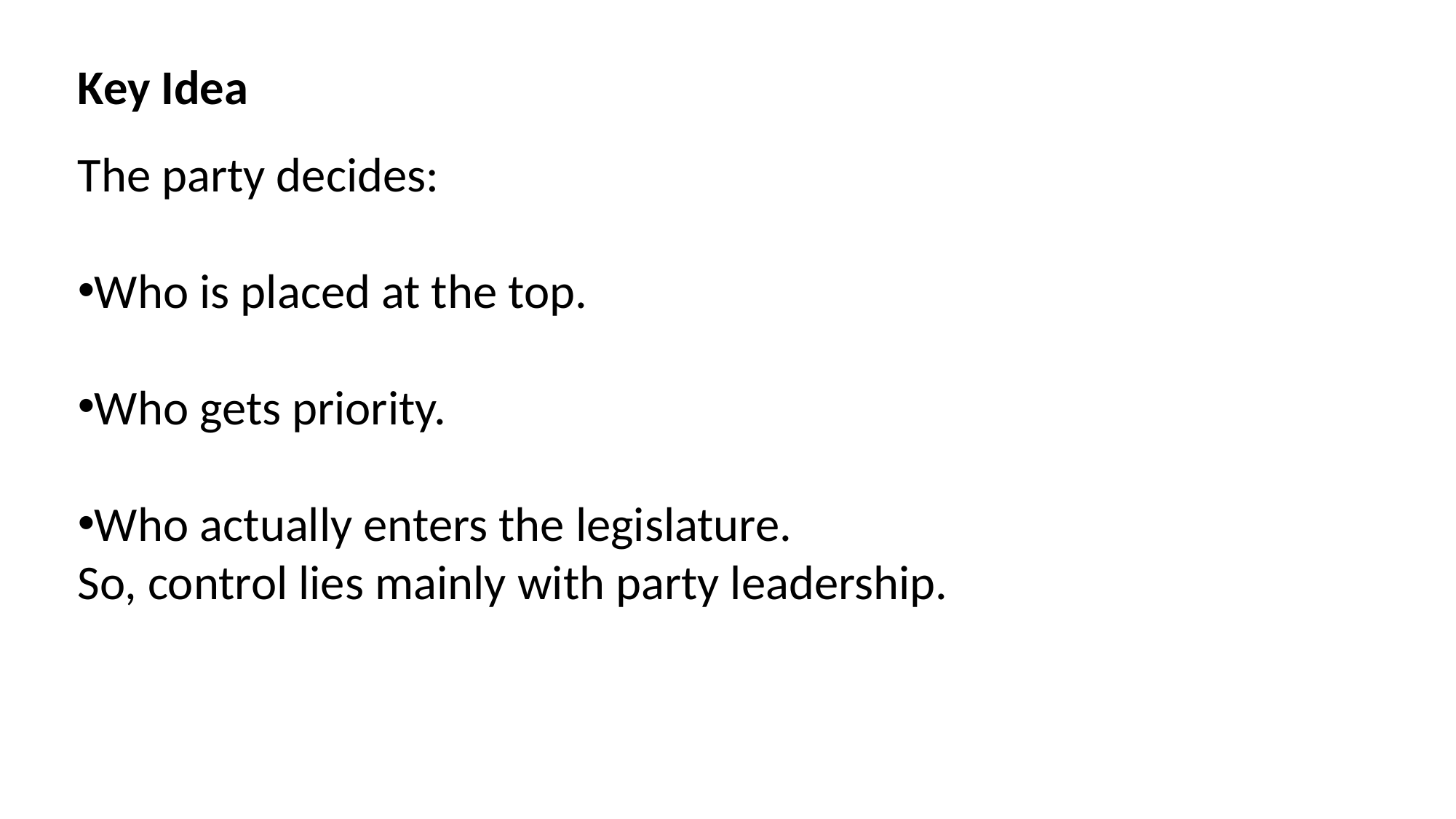

Key Idea
The party decides:

Who is placed at the top.

Who gets priority.

Who actually enters the legislature.
So, control lies mainly with party leadership.